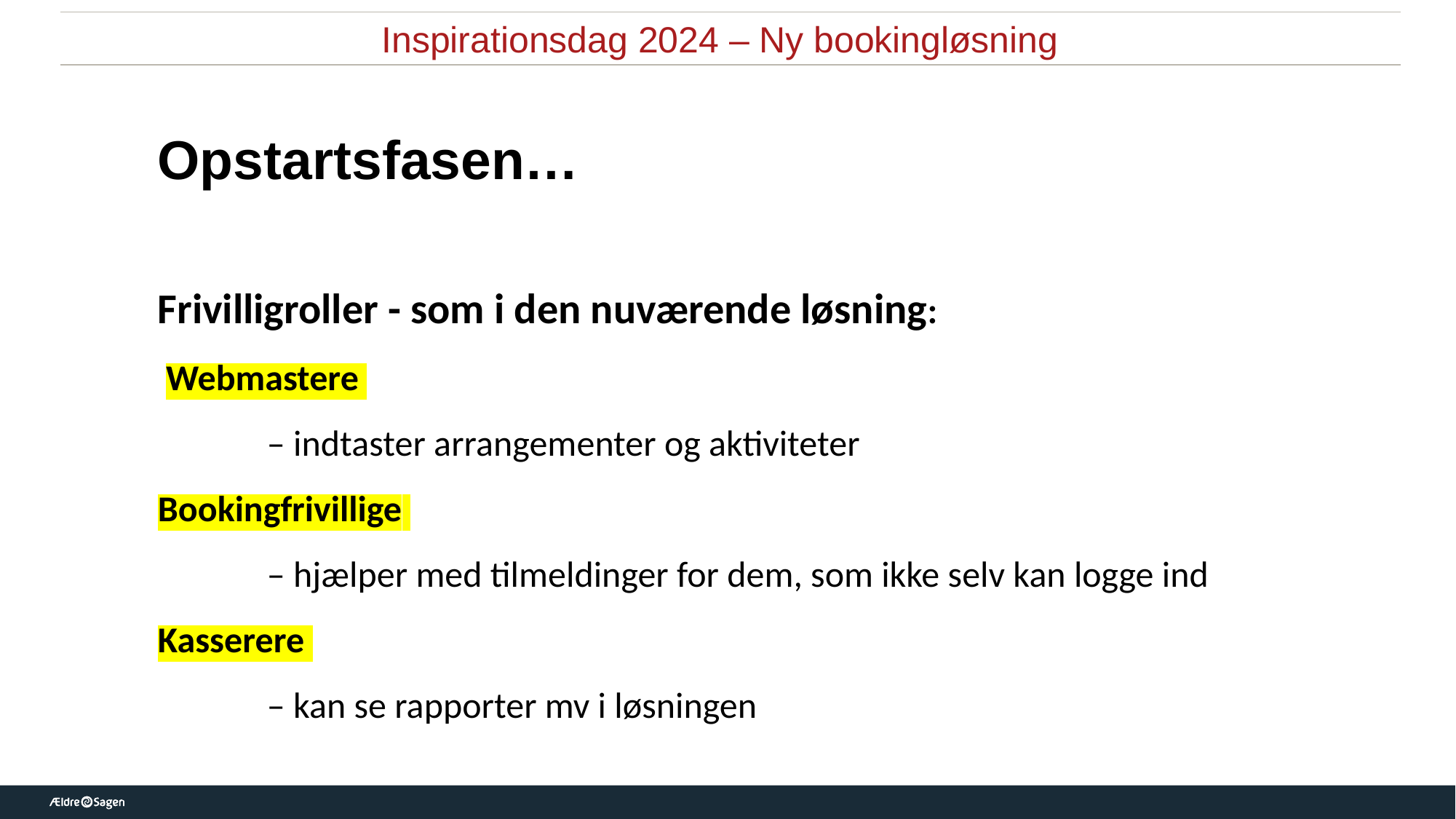

Inspirationsdag 2024 – Ny bookingløsning
Opstartsfasen…

Frivilligroller - som i den nuværende løsning:
 Webmastere
	– indtaster arrangementer og aktiviteter
Bookingfrivillige
	– hjælper med tilmeldinger for dem, som ikke selv kan logge ind
Kasserere
	– kan se rapporter mv i løsningen